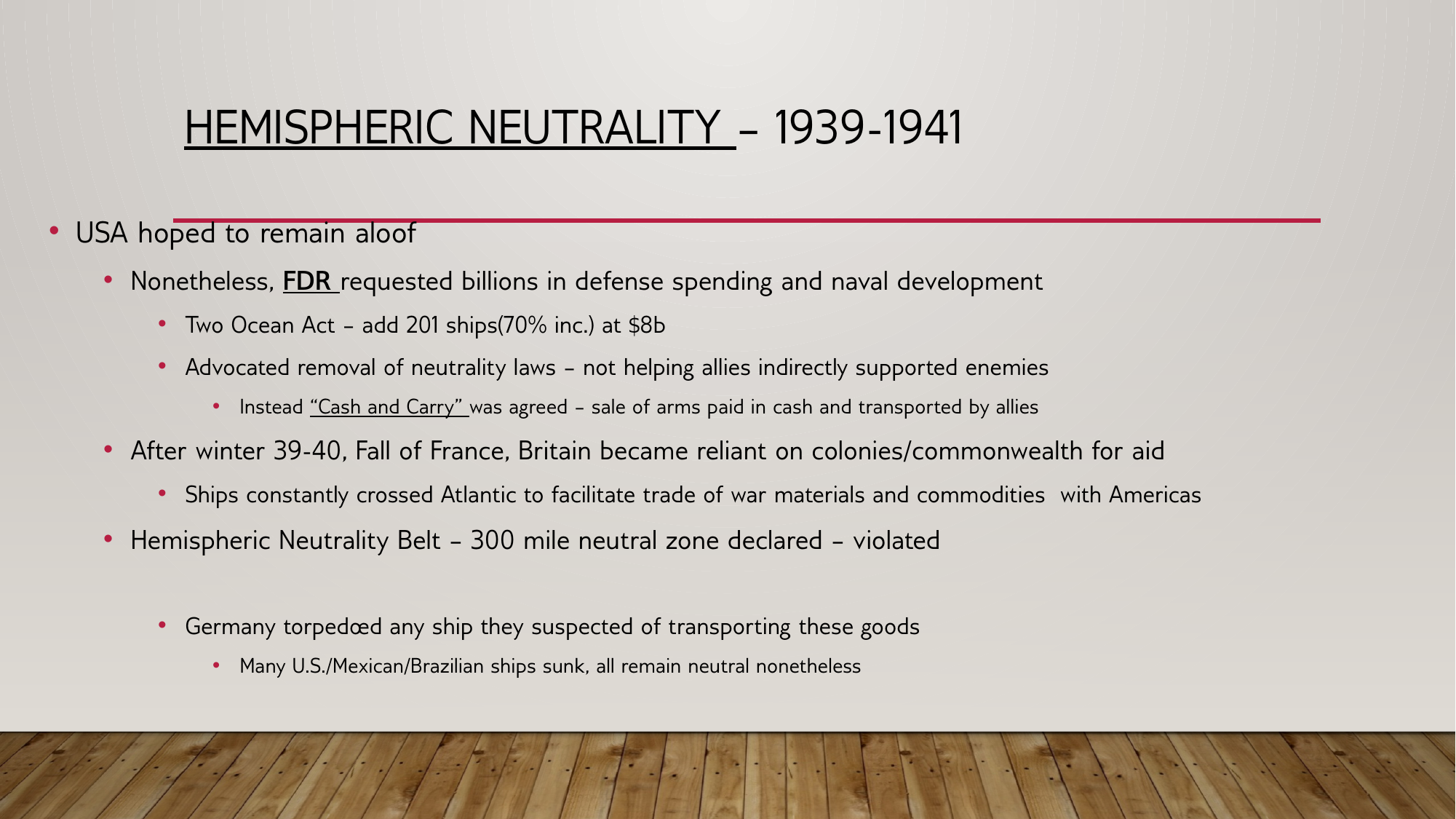

# Hemispheric Neutrality – 1939-1941
USA hoped to remain aloof
Nonetheless, FDR requested billions in defense spending and naval development
Two Ocean Act – add 201 ships(70% inc.) at $8b
Advocated removal of neutrality laws – not helping allies indirectly supported enemies
Instead “Cash and Carry” was agreed – sale of arms paid in cash and transported by allies
After winter 39-40, Fall of France, Britain became reliant on colonies/commonwealth for aid
Ships constantly crossed Atlantic to facilitate trade of war materials and commodities  with Americas
Hemispheric Neutrality Belt – 300 mile neutral zone declared – violated

Germany torpedoed any ship they suspected of transporting these goods
Many U.S./Mexican/Brazilian ships sunk, all remain neutral nonetheless